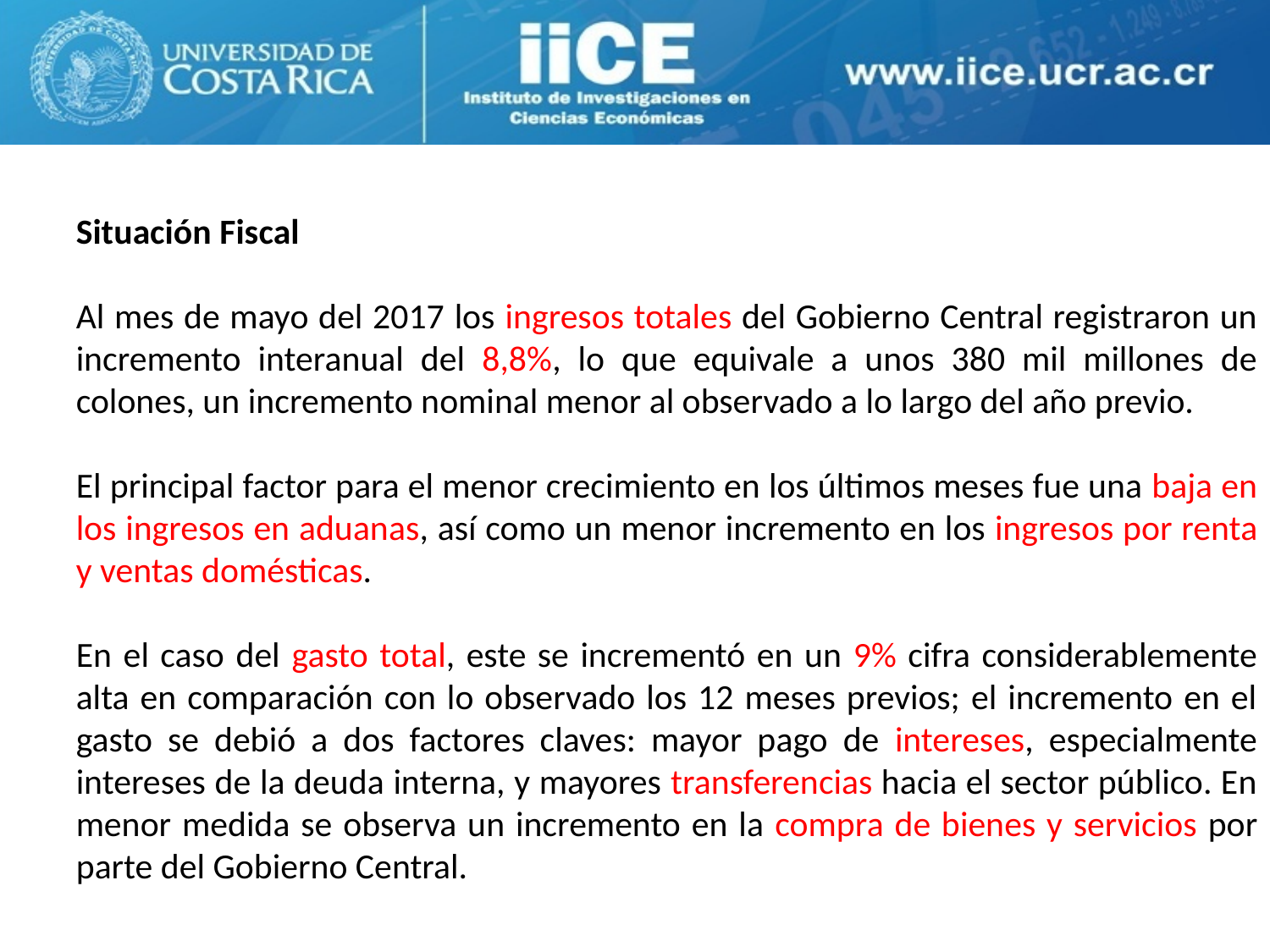

Situación Fiscal

Al mes de mayo del 2017 los ingresos totales del Gobierno Central registraron un incremento interanual del 8,8%, lo que equivale a unos 380 mil millones de colones, un incremento nominal menor al observado a lo largo del año previo.

El principal factor para el menor crecimiento en los últimos meses fue una baja en los ingresos en aduanas, así como un menor incremento en los ingresos por renta y ventas domésticas.

En el caso del gasto total, este se incrementó en un 9% cifra considerablemente alta en comparación con lo observado los 12 meses previos; el incremento en el gasto se debió a dos factores claves: mayor pago de intereses, especialmente intereses de la deuda interna, y mayores transferencias hacia el sector público. En menor medida se observa un incremento en la compra de bienes y servicios por parte del Gobierno Central.